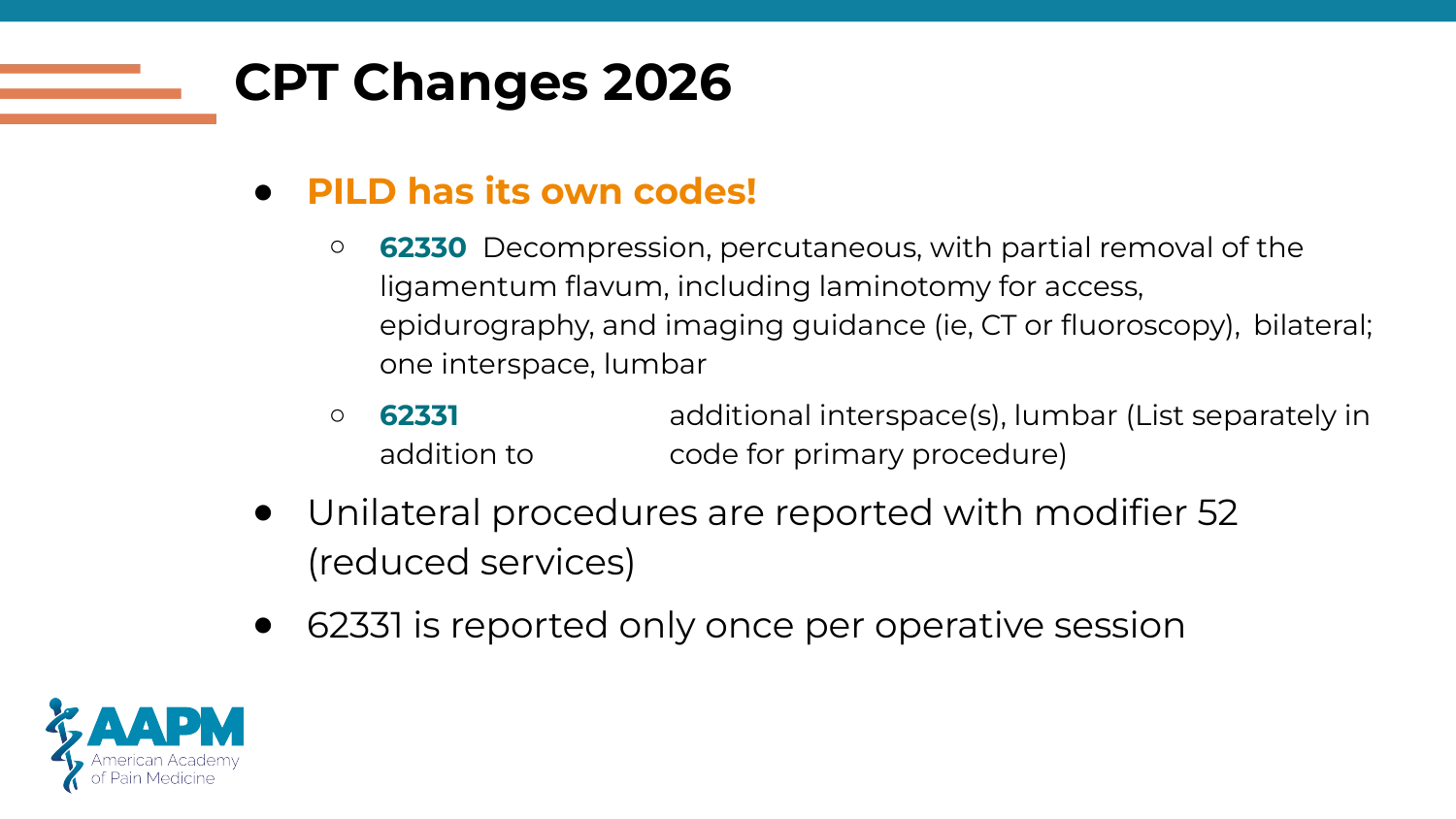

# CPT Changes 2026
PILD has its own codes!
62330  Decompression, percutaneous, with partial removal of the 	ligamentum flavum, including laminotomy for access, 	epidurography, and imaging guidance (ie, CT or fluoroscopy), 	bilateral; one interspace, lumbar
62331	additional interspace(s), lumbar (List separately in addition to 	code for primary procedure)
Unilateral procedures are reported with modifier 52 (reduced services)
62331 is reported only once per operative session